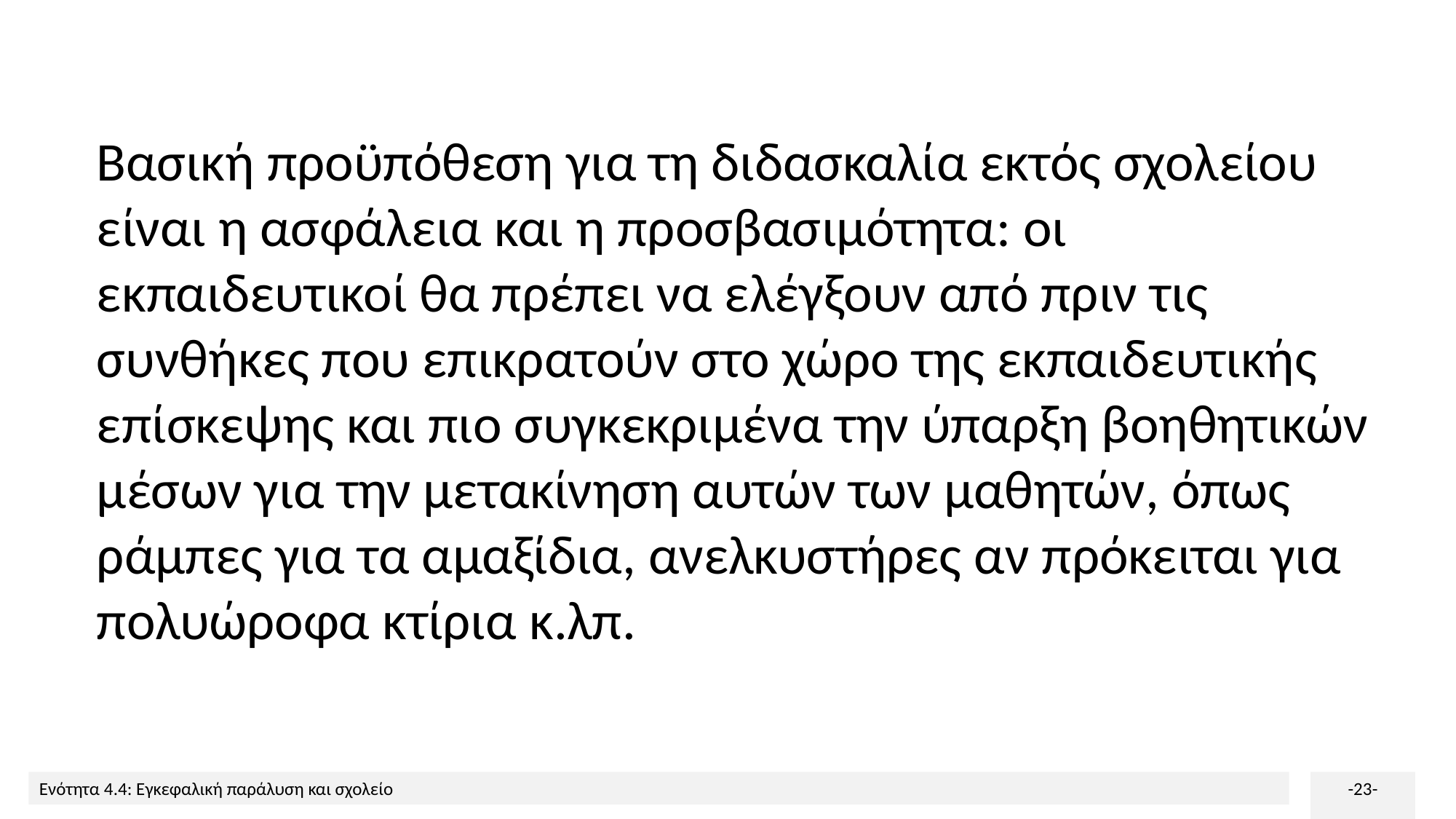

Βασική προϋπόθεση για τη διδασκαλία εκτός σχολείου είναι η ασφάλεια και η προσβασιμότητα: οι εκπαιδευτικοί θα πρέπει να ελέγξουν από πριν τις συνθήκες που επικρατούν στο χώρο της εκπαιδευτικής επίσκεψης και πιο συγκεκριμένα την ύπαρξη βοηθητικών μέσων για την μετακίνηση αυτών των μαθητών, όπως ράμπες για τα αμαξίδια, ανελκυστήρες αν πρόκειται για πολυώροφα κτίρια κ.λπ.